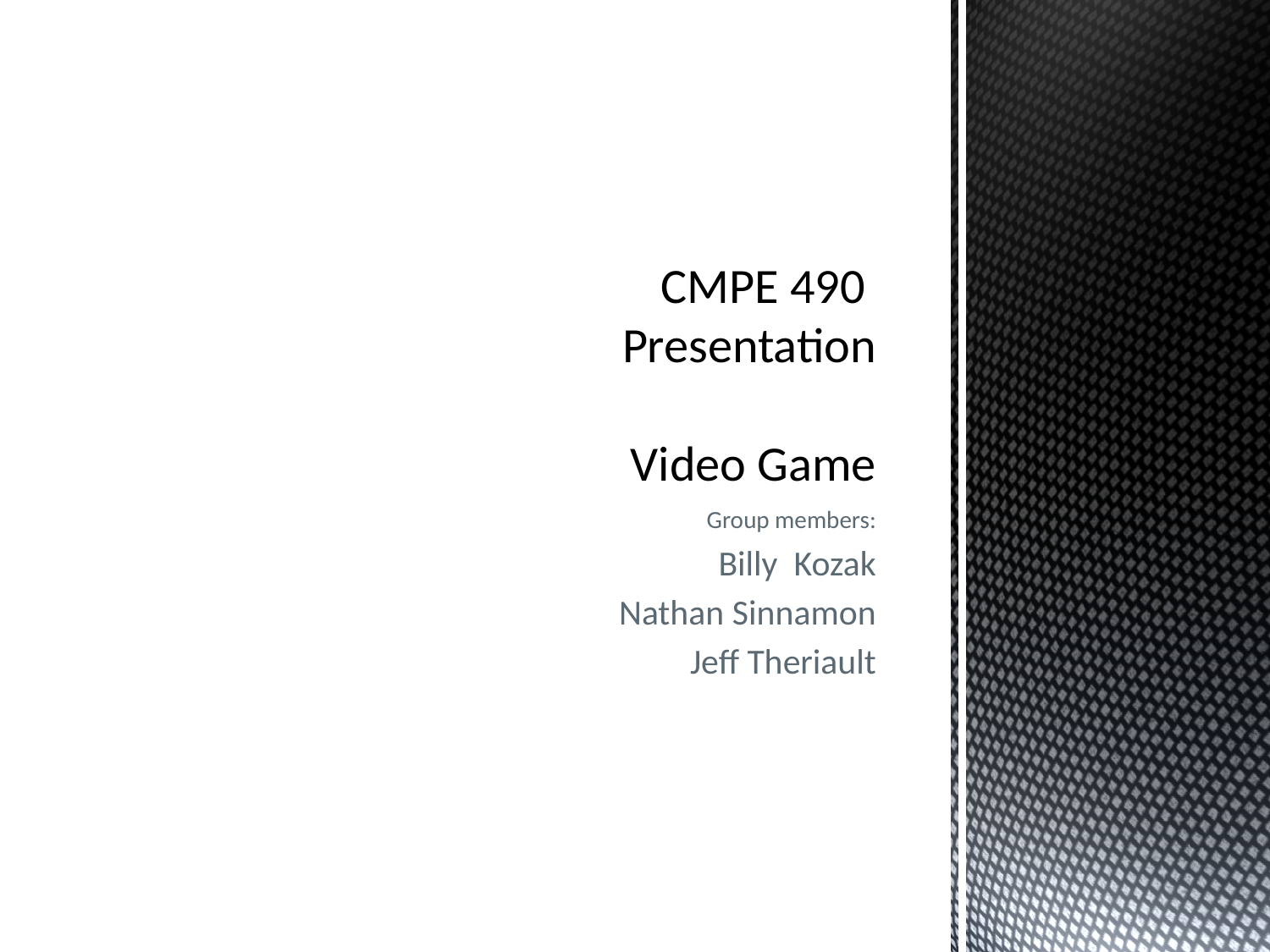

# CMPE 490 Presentation Video Game
Group members:
Billy  Kozak
Nathan Sinnamon
Jeff Theriault